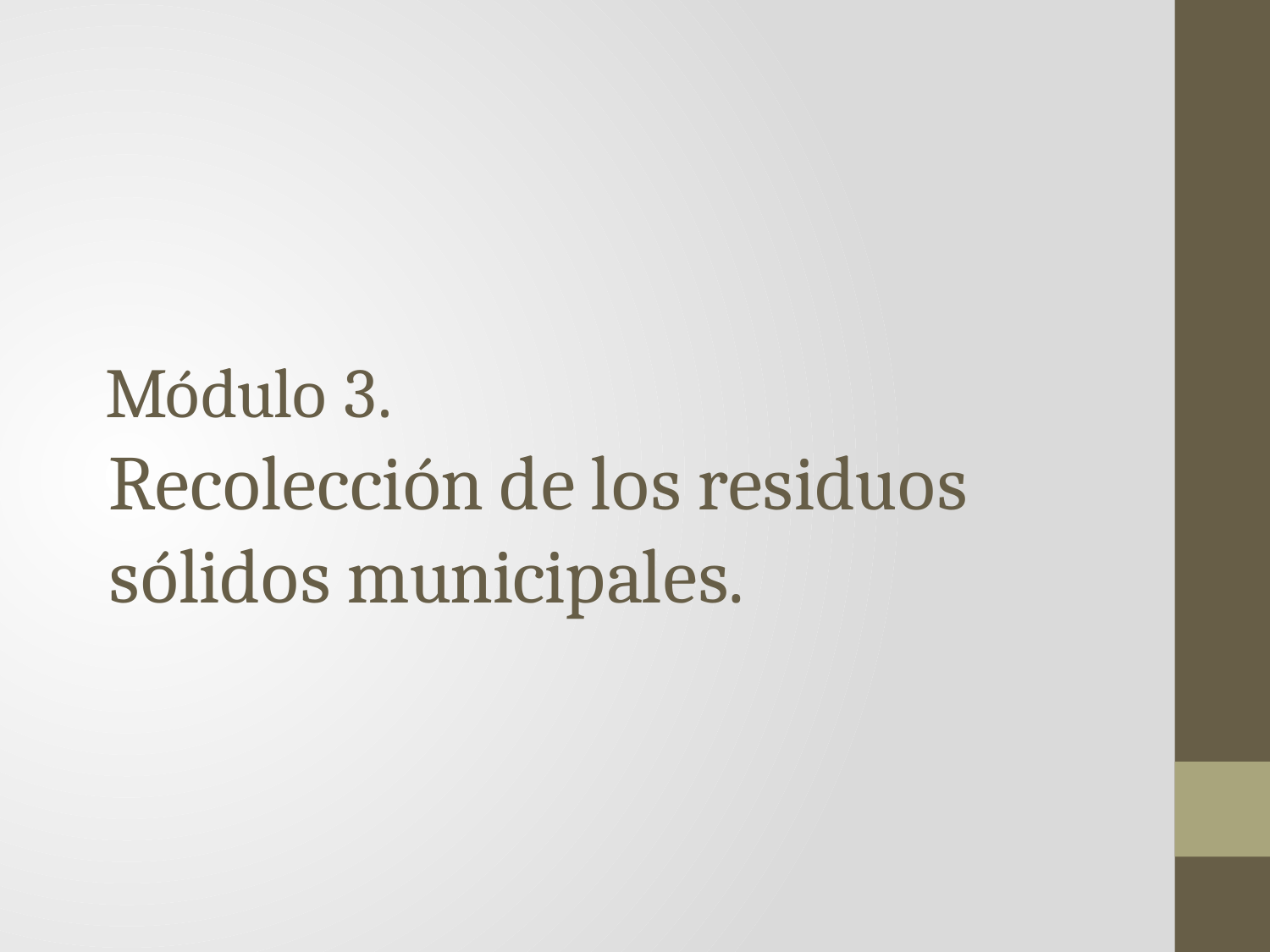

# Módulo 3. Recolección de los residuos sólidos municipales.